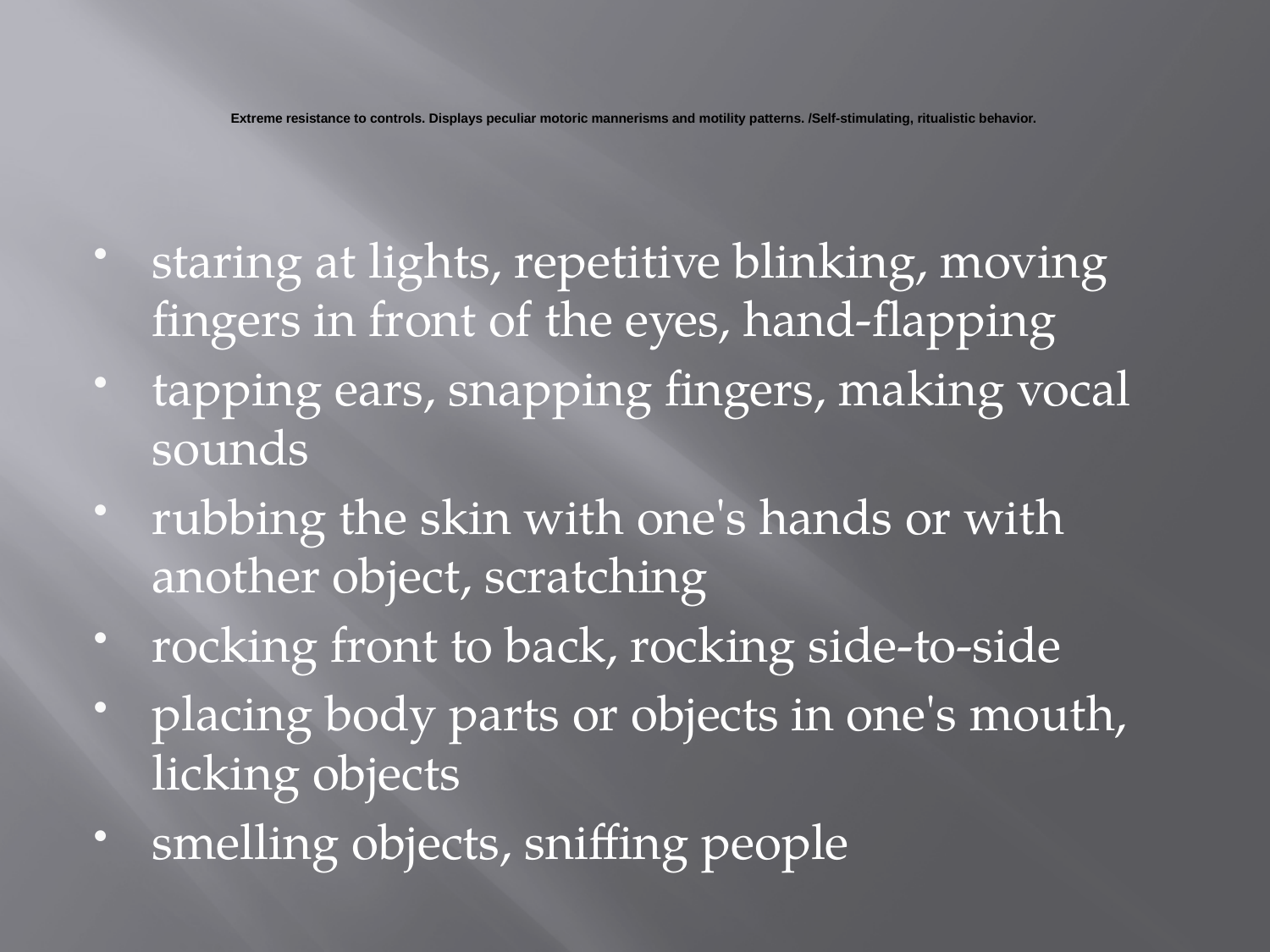

# Extreme resistance to controls. Displays peculiar motoric mannerisms and motility patterns. /Self-stimulating, ritualistic behavior.
staring at lights, repetitive blinking, moving fingers in front of the eyes, hand-flapping
tapping ears, snapping fingers, making vocal sounds
rubbing the skin with one's hands or with another object, scratching
rocking front to back, rocking side-to-side
placing body parts or objects in one's mouth, licking objects
smelling objects, sniffing people